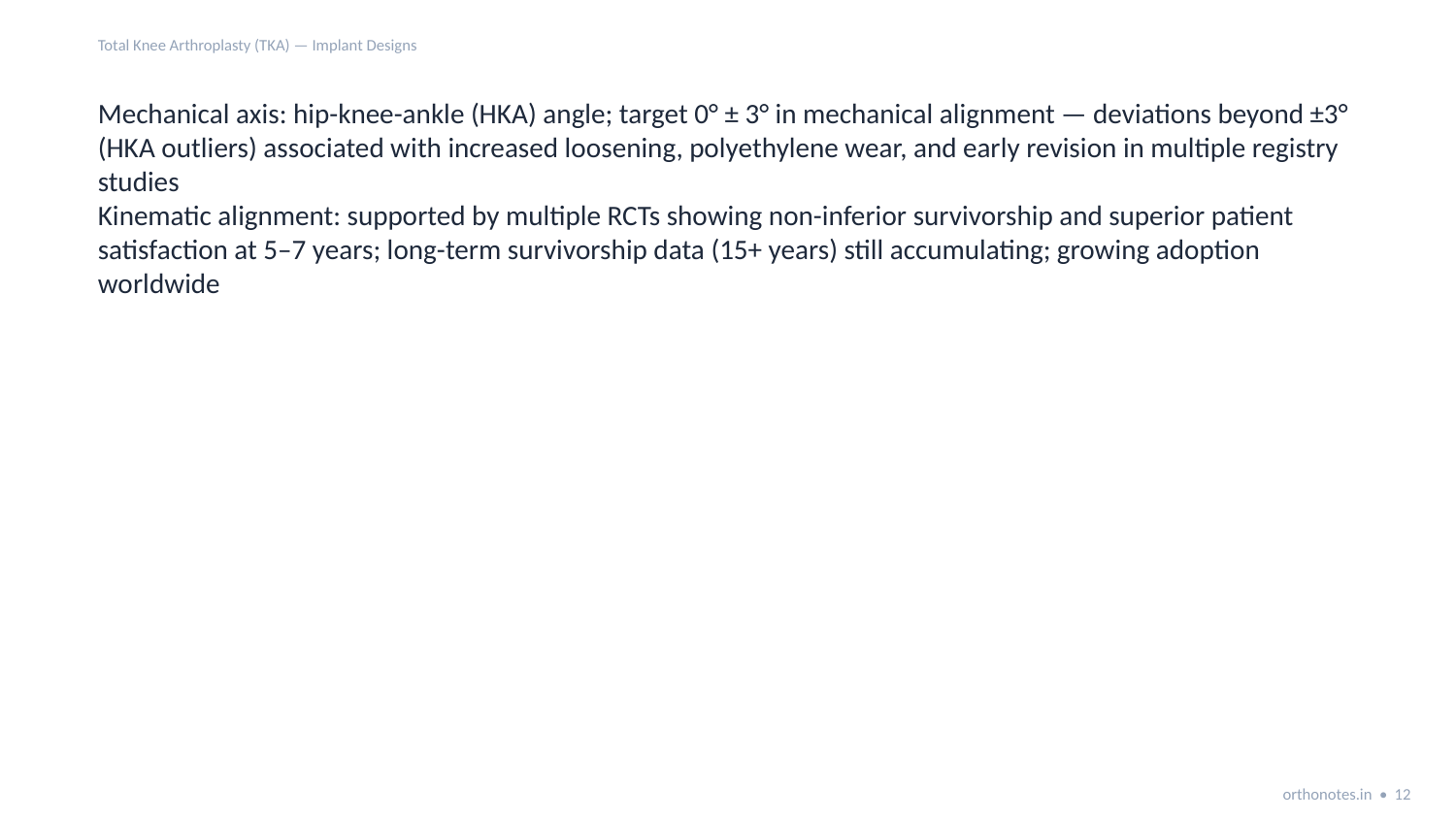

Total Knee Arthroplasty (TKA) — Implant Designs
Mechanical axis: hip-knee-ankle (HKA) angle; target 0° ± 3° in mechanical alignment — deviations beyond ±3° (HKA outliers) associated with increased loosening, polyethylene wear, and early revision in multiple registry studies
Kinematic alignment: supported by multiple RCTs showing non-inferior survivorship and superior patient satisfaction at 5–7 years; long-term survivorship data (15+ years) still accumulating; growing adoption worldwide
orthonotes.in  •  12